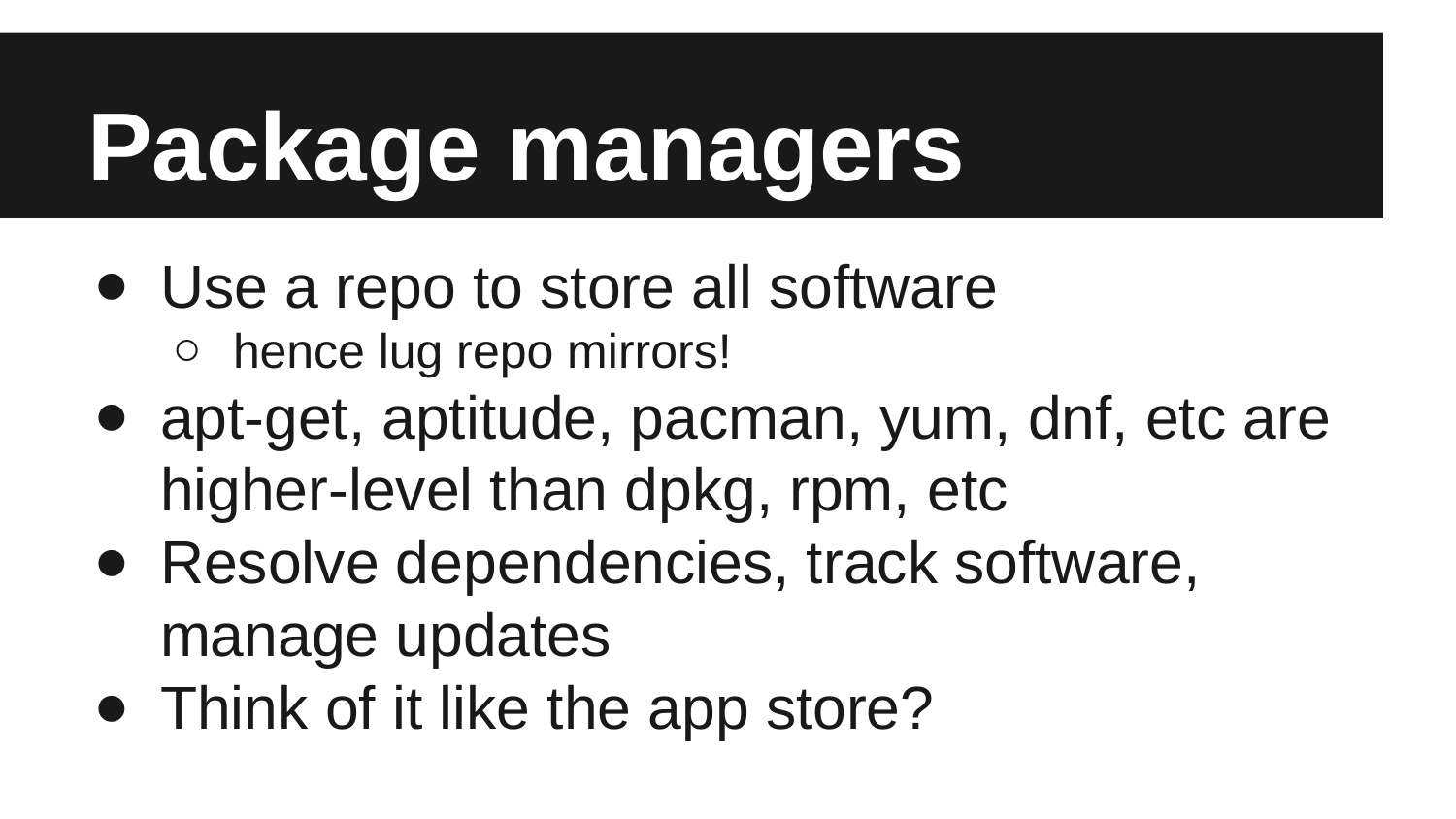

# Package managers
Use a repo to store all software
hence lug repo mirrors!
apt-get, aptitude, pacman, yum, dnf, etc are higher-level than dpkg, rpm, etc
Resolve dependencies, track software, manage updates
Think of it like the app store?